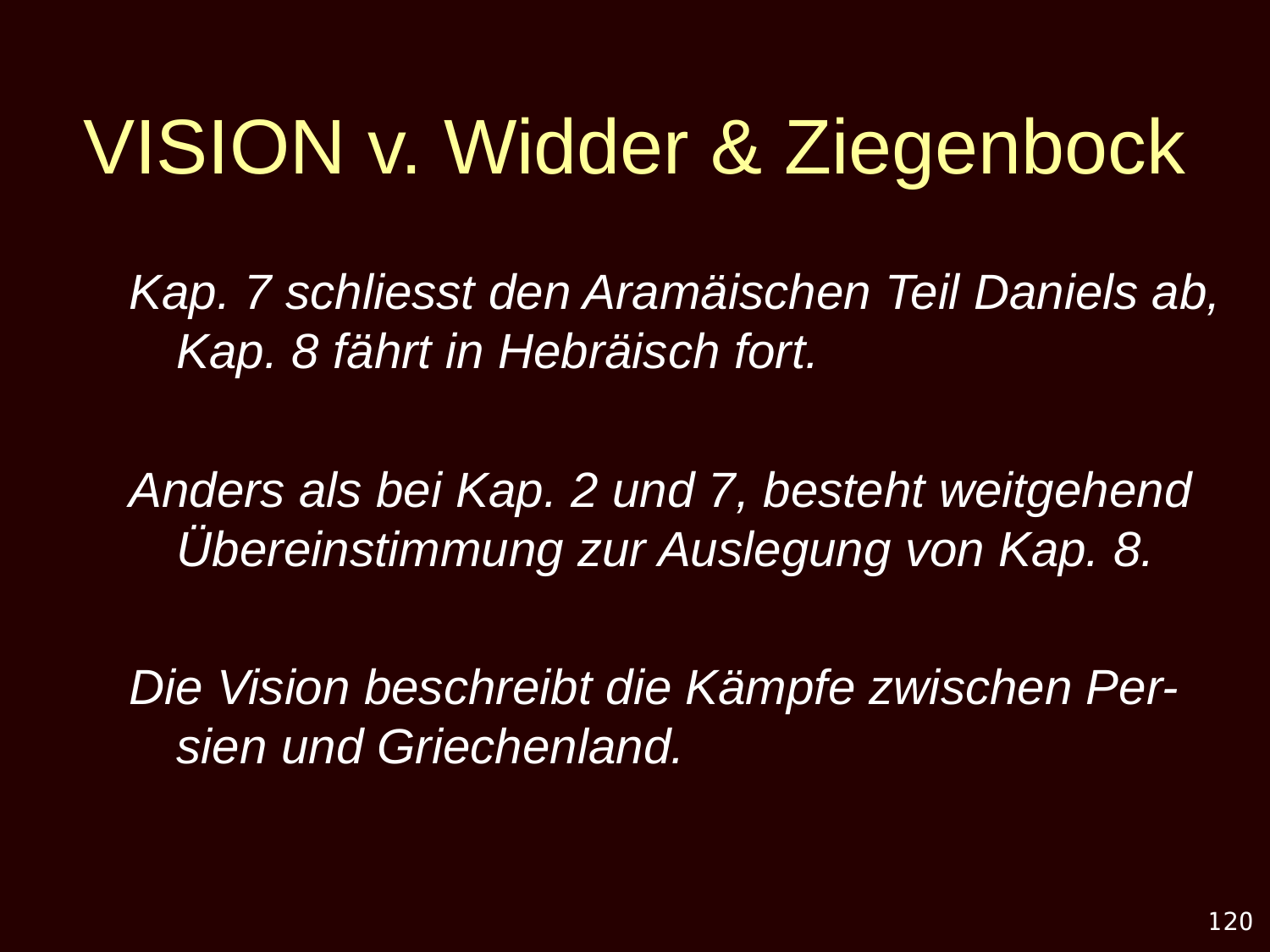

# VISION v. Widder & Ziegenbock
Kap. 7 schliesst den Aramäischen Teil Daniels ab, Kap. 8 fährt in Hebräisch fort.

Anders als bei Kap. 2 und 7, besteht weitgehend Übereinstimmung zur Auslegung von Kap. 8.

Die Vision beschreibt die Kämpfe zwischen Per-sien und Griechenland.
120